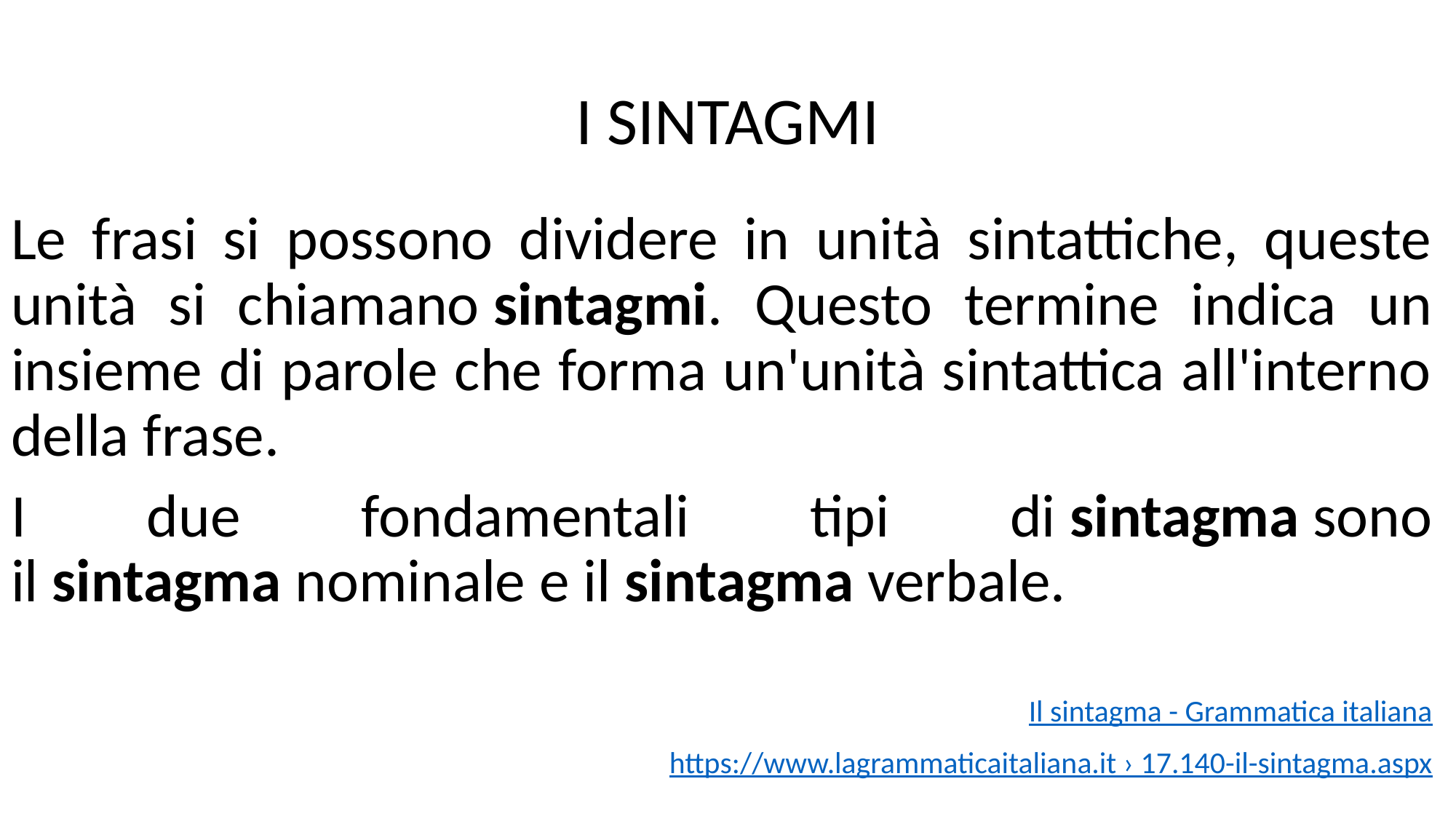

# I SINTAGMI
Le frasi si possono dividere in unità sintattiche, queste unità si chiamano sintagmi. Questo termine indica un insieme di parole che forma un'unità sintattica all'interno della frase.
I due fondamentali tipi di sintagma sono il sintagma nominale e il sintagma verbale.

Il sintagma - Grammatica italiana
https://www.lagrammaticaitaliana.it › 17.140-il-sintagma.aspx